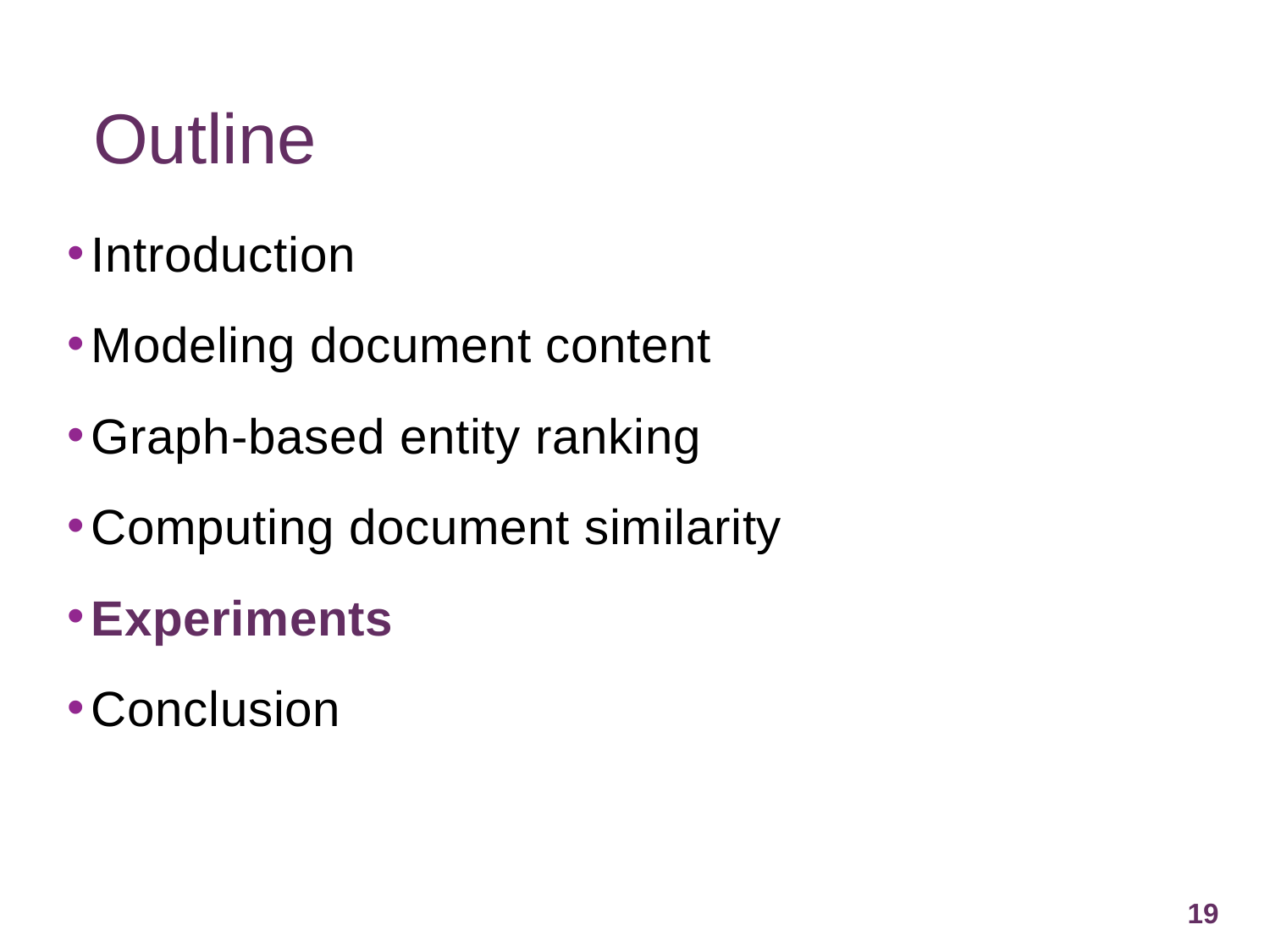

# Outline
Introduction
Modeling document content
Graph-based entity ranking
Computing document similarity
Experiments
Conclusion
19